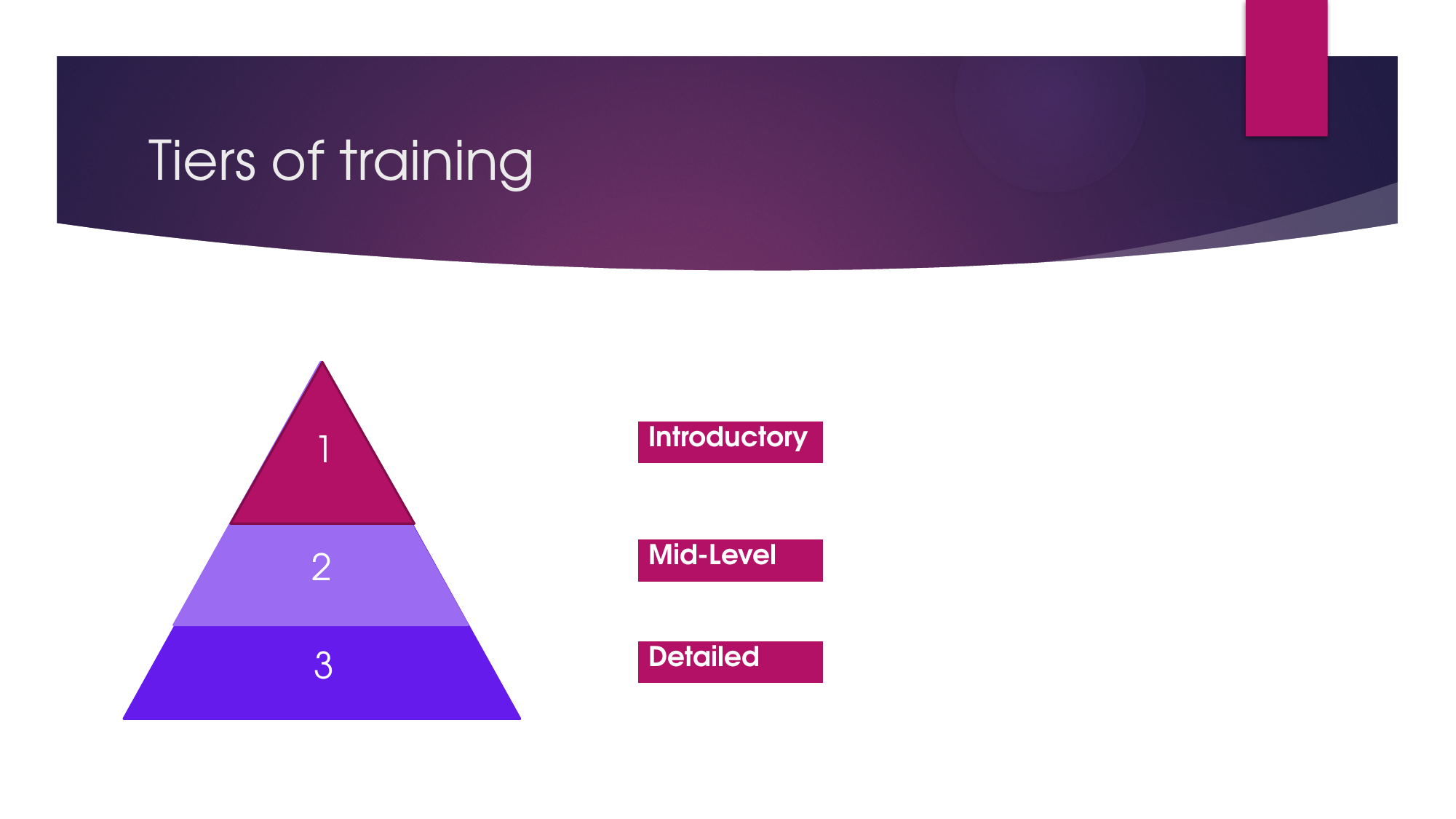

# Tiers of training

1
| Introductory |
| --- |
2
| Mid-Level |
| --- |
3
| Detailed |
| --- |